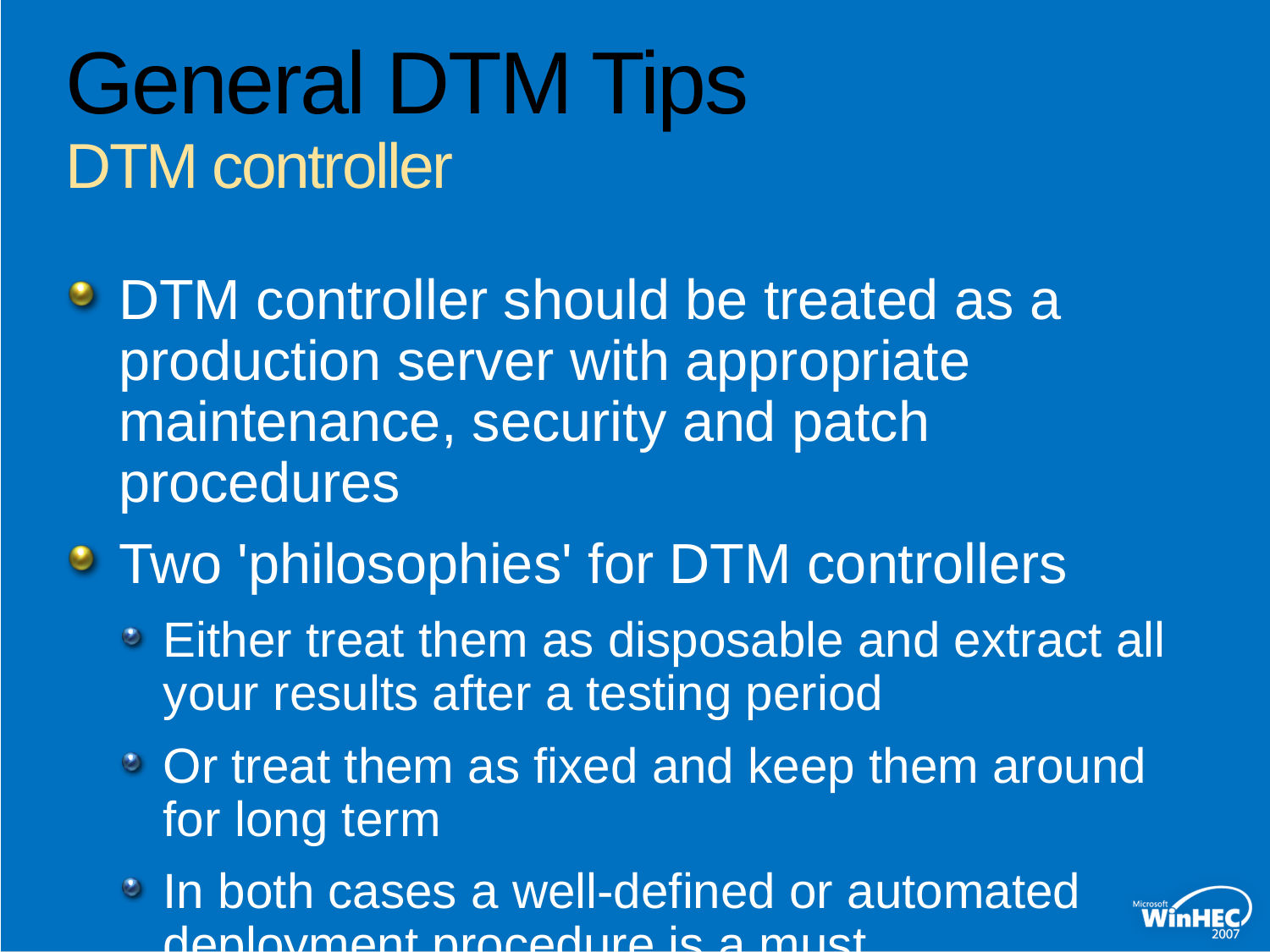

# General DTM Tips DTM controller
DTM controller should be treated as a production server with appropriate maintenance, security and patch procedures
Two 'philosophies' for DTM controllers
Either treat them as disposable and extract all your results after a testing period
Or treat them as fixed and keep them around for long term
In both cases a well-defined or automated deployment procedure is a must